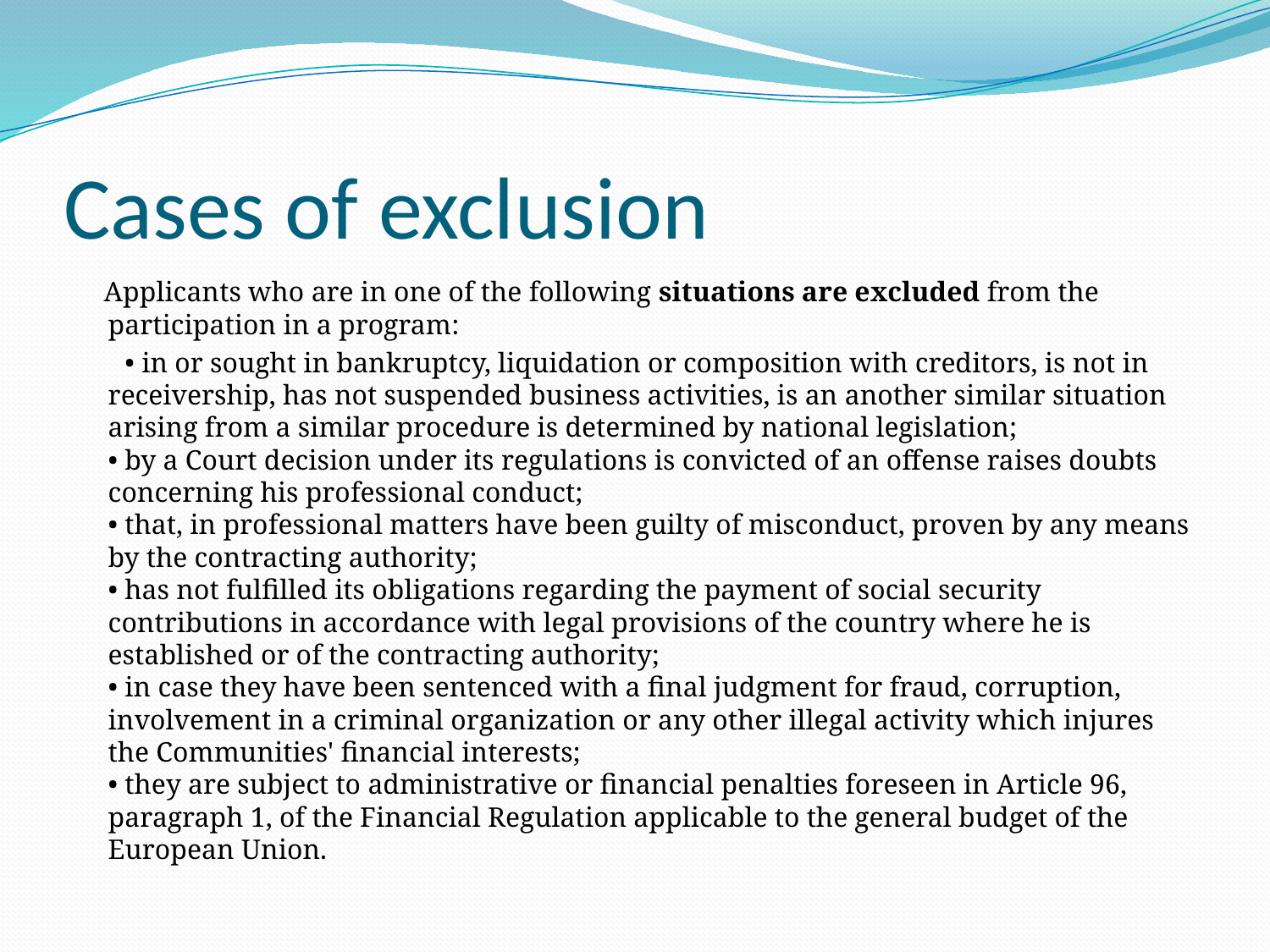

# Cases of exclusion
    Applicants who are in one of the following situations are excluded from the participation in a program:
       • in or sought in bankruptcy, liquidation or composition with creditors, is not in receivership, has not suspended business activities, is an another similar situation arising from a similar procedure is determined by national legislation;
• by a Court decision under its regulations is convicted of an offense raises doubts concerning his professional conduct;
• that, in professional matters have been guilty of misconduct, proven by any means by the contracting authority;
• has not fulfilled its obligations regarding the payment of social security contributions in accordance with legal provisions of the country where he is established or of the contracting authority;
• in case they have been sentenced with a final judgment for fraud, corruption, involvement in a criminal organization or any other illegal activity which injures the Communities' financial interests;
• they are subject to administrative or financial penalties foreseen in Article 96, paragraph 1, of the Financial Regulation applicable to the general budget of the European Union.